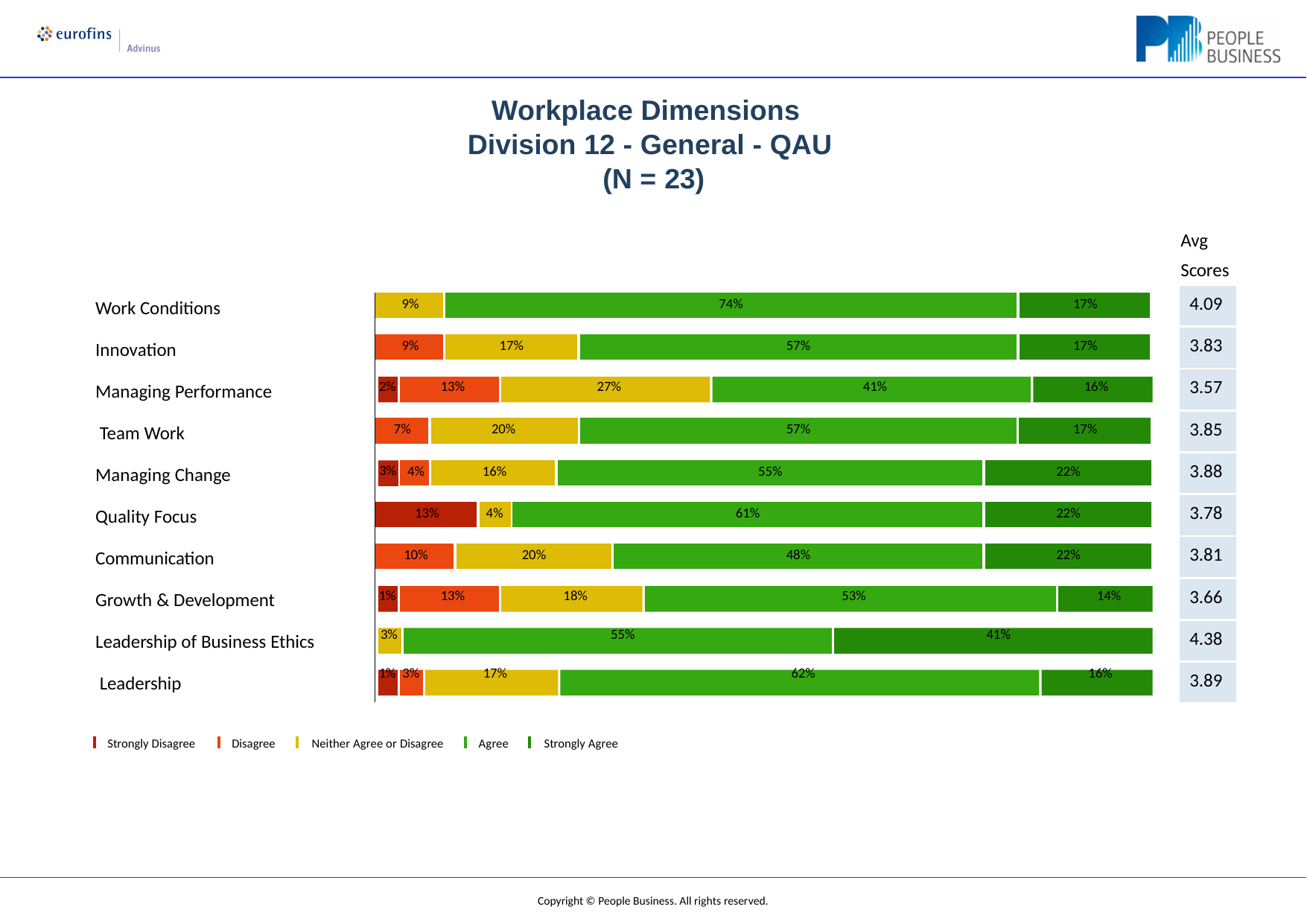

# Workplace Dimensions  Division 12 - General - QAU  (N = 23)
Avg  Scores
| 4.09 |
| --- |
| 3.83 |
| 3.57 |
| 3.85 |
| 3.88 |
| 3.78 |
| 3.81 |
| 3.66 |
| 4.38 |
| 3.89 |
| 9% |  |  | 74% |  |  |  |  |  |  |  | 17% |
| --- | --- | --- | --- | --- | --- | --- | --- | --- | --- | --- | --- |
|  |  |  |  |  |  |  |  |  |  |  |  |
| 9% |  |  | 17% |  |  |  |  | 57% |  |  | 17% |
| 2% 13% 27% 41% 16% |  |  |  |  |  |  |  |  |  |  |  |
| 7% |  | 20% |  |  |  |  |  | 57% |  |  | 17% |
| 3% |  |  |  |  |  |  |  |  |  |  |  |
|  | 4% | 16% |  |  |  |  | 55% |  |  | 22% |  |
|  |  |  |  |  |  |  |  |  |  |  |  |
| 13% |  |  |  |  | 4% | 61% |  |  |  | 22% |  |
|  |  |  |  |  |  |  |  |  |  |  |  |
| 10% |  |  |  | 20% |  |  |  |  | 48% | 22% |  |
| 1% 13% 18% 53% 14% 3% 55% 41% 1% 3% 17% 62% 16% |  |  |  |  |  |  |  |  |  |  |  |
Work Conditions

Innovation
Managing Performance  Team Work
Managing Change  Quality Focus  Communication  Growth & Development
Leadership of Business Ethics  Leadership

Strongly Disagree
Disagree	Neither Agree or Disagree
Agree	Strongly Agree

Copyright © People Business. All rights reserved.